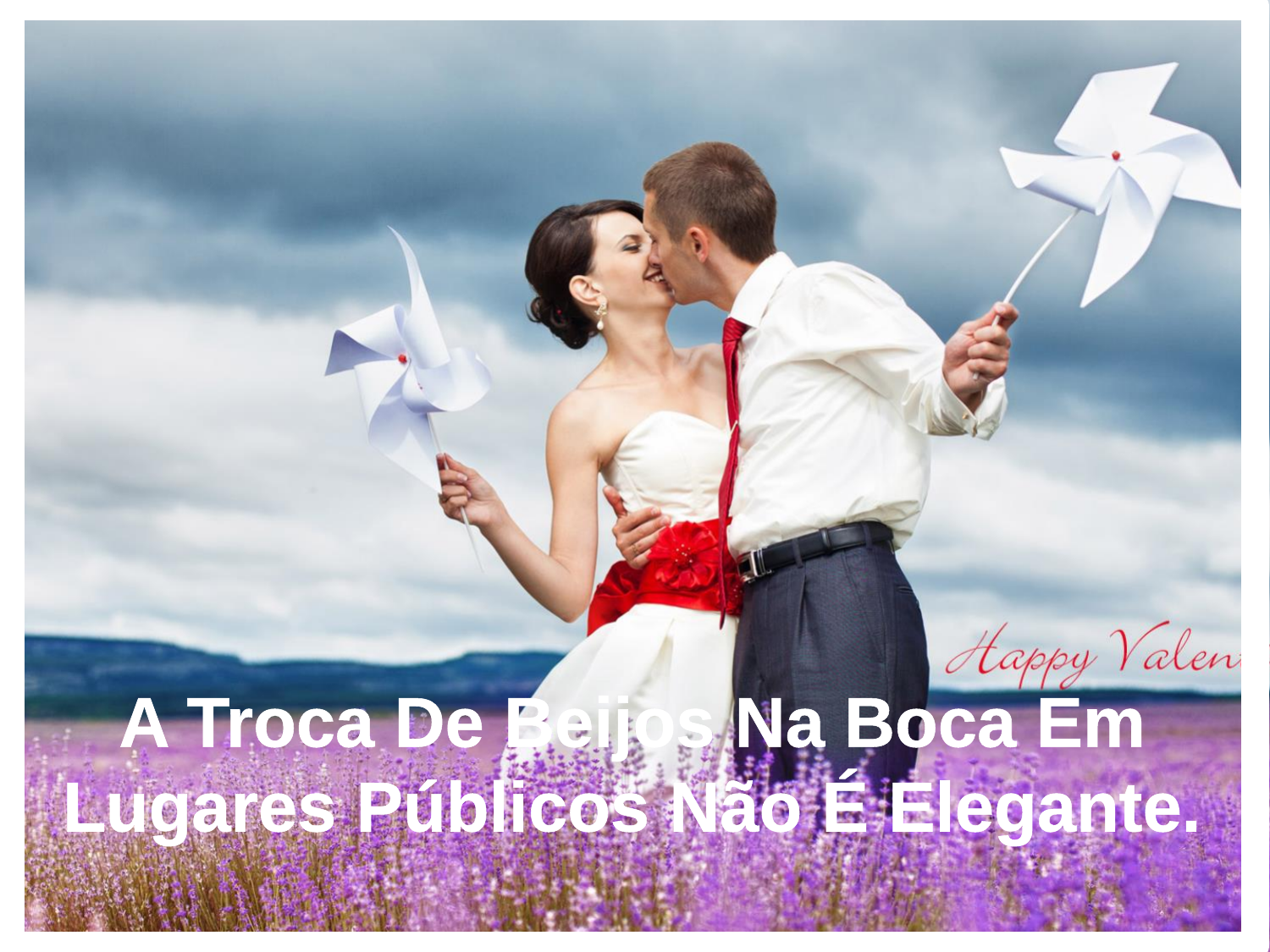

A Troca De Beijos Na Boca Em Lugares Públicos Não É Elegante.